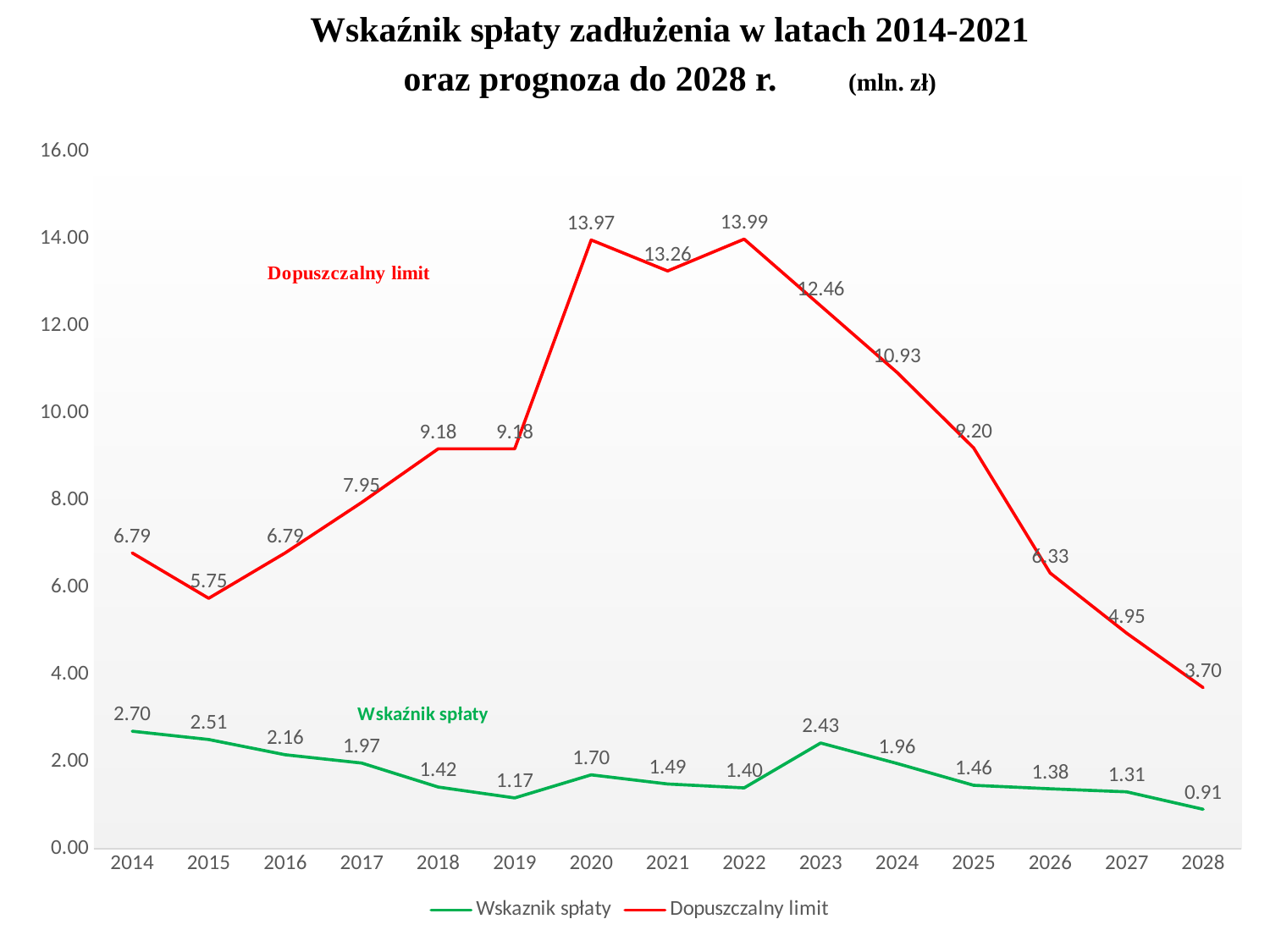

Wskaźnik spłaty zadłużenia w latach 2014-2021
oraz prognoza do 2028 r.        (mln. zł)

### Chart

| Category | Wskaznik spłaty | Dopuszczalny limit |
|---|---|---|
| 2014 | 2.7 | 6.79 |
| 2015 | 2.51 | 5.75 |
| 2016 | 2.16 | 6.79 |
| 2017 | 1.97 | 7.95 |
| 2018 | 1.42 | 9.18 |
| 2019 | 1.17 | 9.18 |
| 2020 | 1.7 | 13.97 |
| 2021 | 1.49 | 13.26 |
| 2022 | 1.4 | 13.99 |
| 2023 | 2.43 | 12.46 |
| 2024 | 1.96 | 10.93 |
| 2025 | 1.46 | 9.2 |
| 2026 | 1.38 | 6.33 |
| 2027 | 1.31 | 4.95 |
| 2028 | 0.91 | 3.7 |